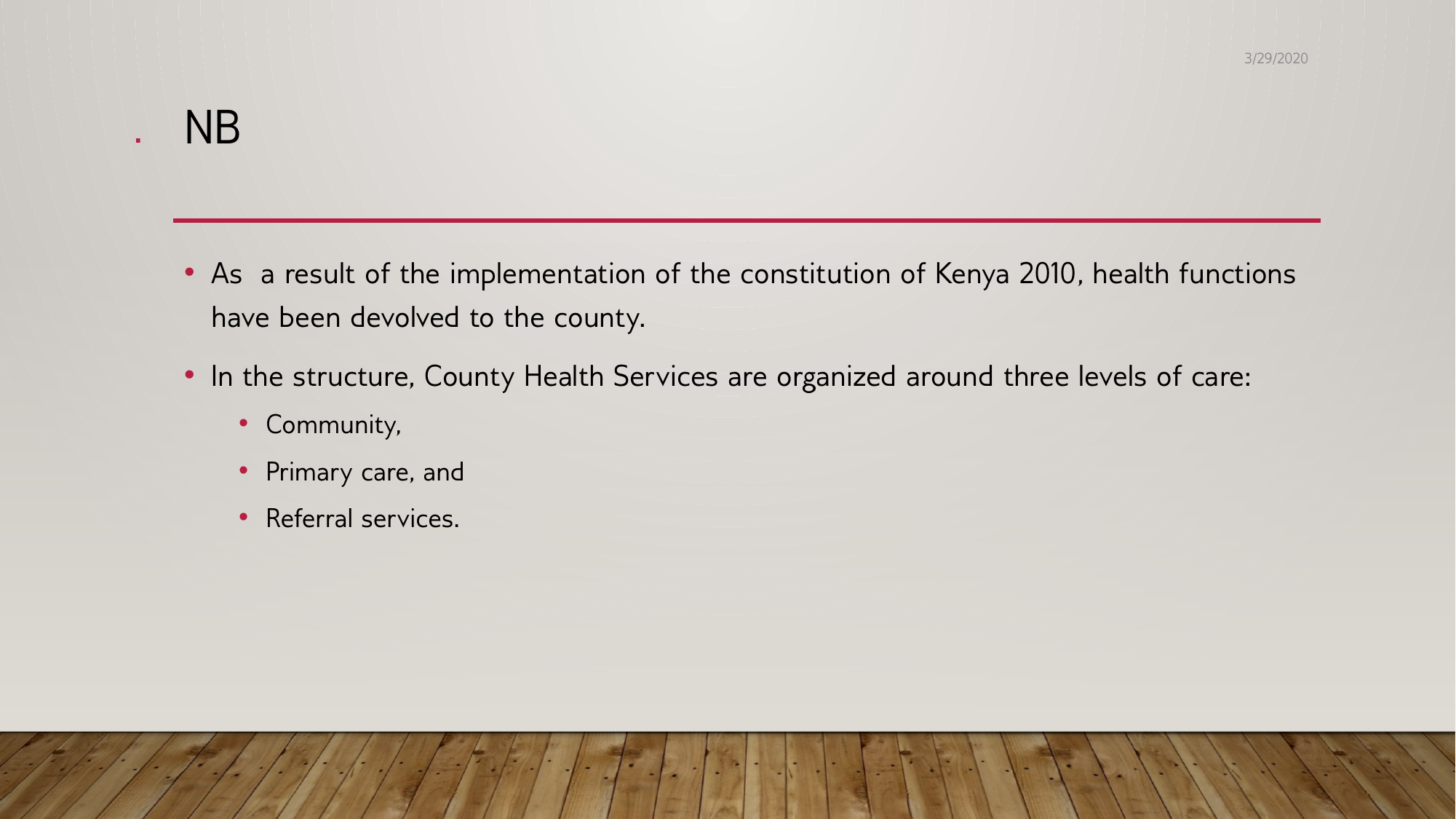

3/29/2020
.
# NB
As  a result of the implementation of the constitution of Kenya 2010, health functions have been devolved to the county.
In the structure, County Health Services are organized around three levels of care:
Community,
Primary care, and
Referral services.